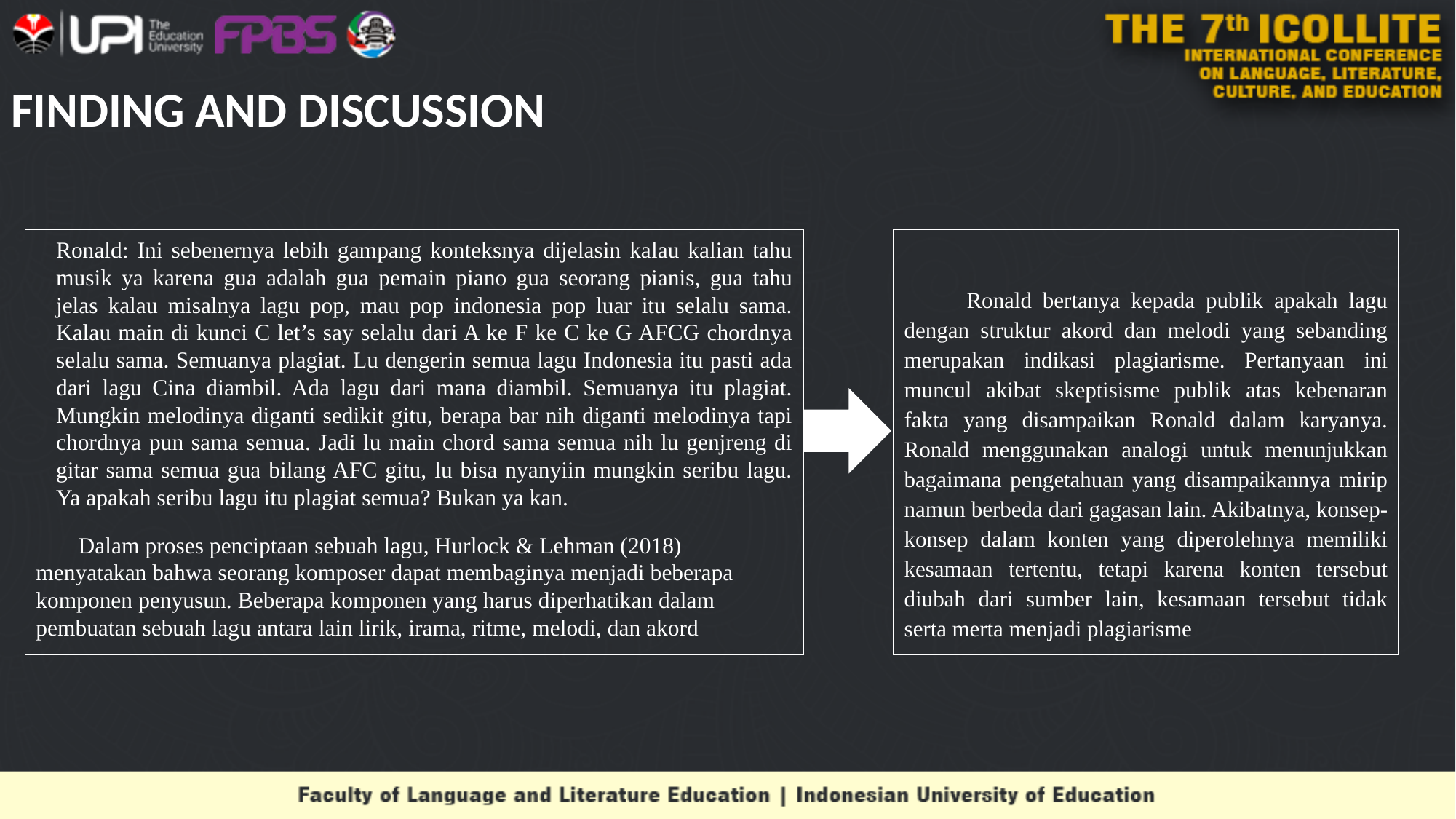

# FINDING AND DISCUSSION
Ronald: Ini sebenernya lebih gampang konteksnya dijelasin kalau kalian tahu musik ya karena gua adalah gua pemain piano gua seorang pianis, gua tahu jelas kalau misalnya lagu pop, mau pop indonesia pop luar itu selalu sama. Kalau main di kunci C let’s say selalu dari A ke F ke C ke G AFCG chordnya selalu sama. Semuanya plagiat. Lu dengerin semua lagu Indonesia itu pasti ada dari lagu Cina diambil. Ada lagu dari mana diambil. Semuanya itu plagiat. Mungkin melodinya diganti sedikit gitu, berapa bar nih diganti melodinya tapi chordnya pun sama semua. Jadi lu main chord sama semua nih lu genjreng di gitar sama semua gua bilang AFC gitu, lu bisa nyanyiin mungkin seribu lagu. Ya apakah seribu lagu itu plagiat semua? Bukan ya kan.
Dalam proses penciptaan sebuah lagu, Hurlock & Lehman (2018) menyatakan bahwa seorang komposer dapat membaginya menjadi beberapa komponen penyusun. Beberapa komponen yang harus diperhatikan dalam pembuatan sebuah lagu antara lain lirik, irama, ritme, melodi, dan akord

Ronald bertanya kepada publik apakah lagu dengan struktur akord dan melodi yang sebanding merupakan indikasi plagiarisme. Pertanyaan ini muncul akibat skeptisisme publik atas kebenaran fakta yang disampaikan Ronald dalam karyanya. Ronald menggunakan analogi untuk menunjukkan bagaimana pengetahuan yang disampaikannya mirip namun berbeda dari gagasan lain. Akibatnya, konsep-konsep dalam konten yang diperolehnya memiliki kesamaan tertentu, tetapi karena konten tersebut diubah dari sumber lain, kesamaan tersebut tidak serta merta menjadi plagiarisme